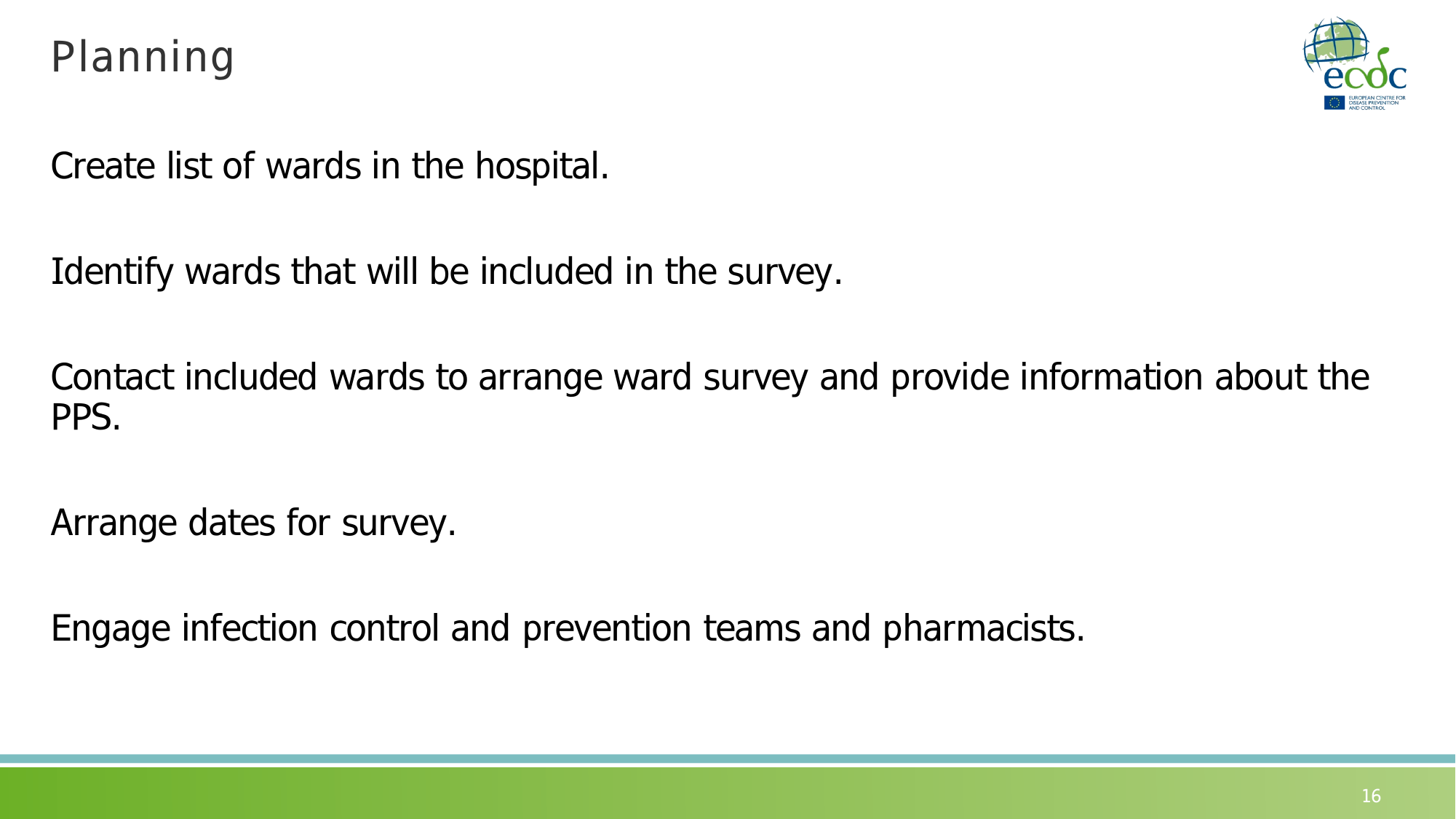

# Planning
Create list of wards in the hospital.

Identify wards that will be included in the survey.

Contact included wards to arrange ward survey and provide information about the PPS.

Arrange dates for survey.

Engage infection control and prevention teams and pharmacists.

16